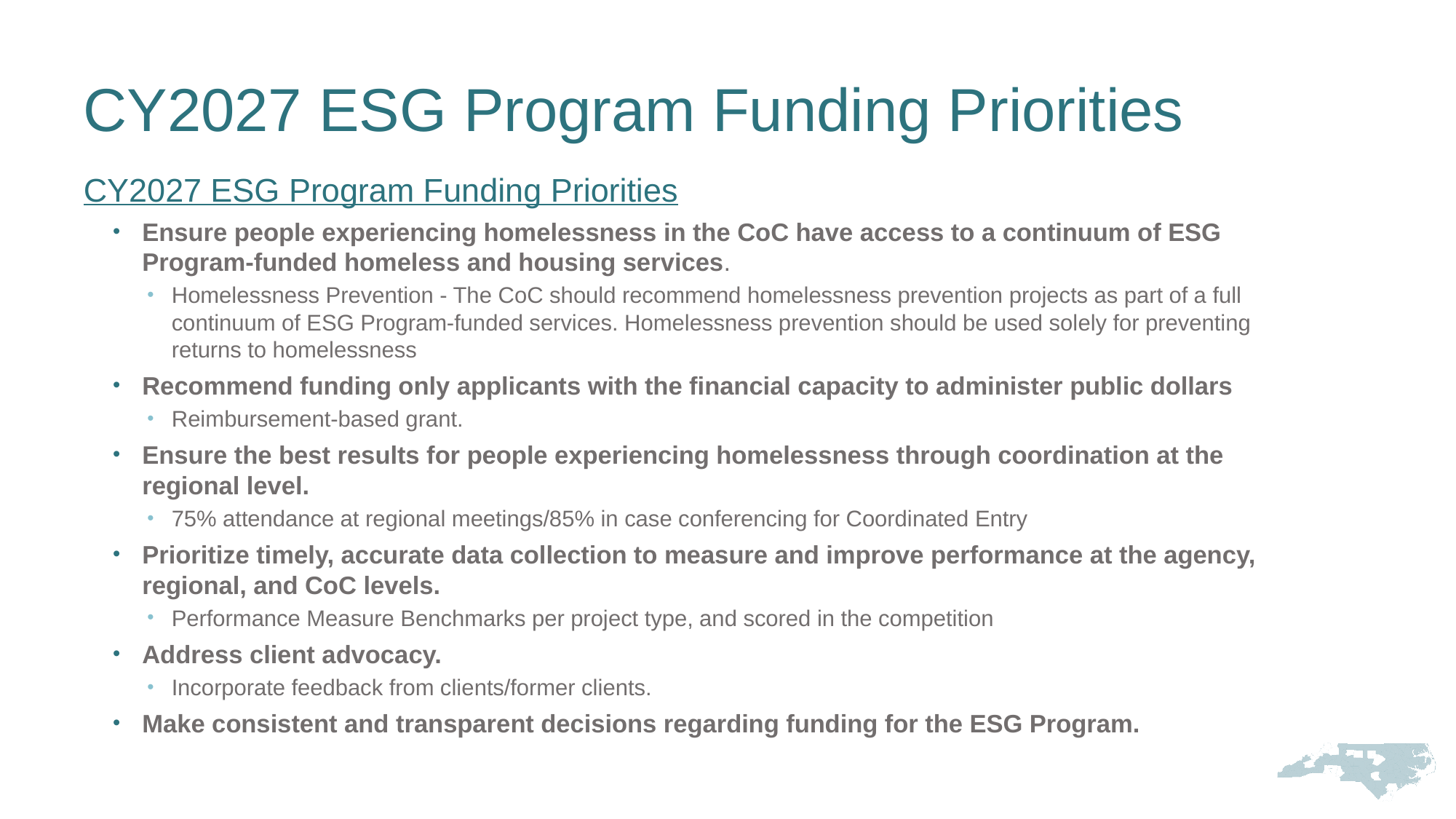

# CY2027 ESG Program Funding Priorities
CY2027 ESG Program Funding Priorities
Ensure people experiencing homelessness in the CoC have access to a continuum of ESG Program-funded homeless and housing services.
Homelessness Prevention - The CoC should recommend homelessness prevention projects as part of a full continuum of ESG Program-funded services. Homelessness prevention should be used solely for preventing returns to homelessness
Recommend funding only applicants with the financial capacity to administer public dollars
Reimbursement-based grant.
Ensure the best results for people experiencing homelessness through coordination at the regional level.
75% attendance at regional meetings/85% in case conferencing for Coordinated Entry
Prioritize timely, accurate data collection to measure and improve performance at the agency, regional, and CoC levels.
Performance Measure Benchmarks per project type, and scored in the competition
Address client advocacy.
Incorporate feedback from clients/former clients.
Make consistent and transparent decisions regarding funding for the ESG Program.